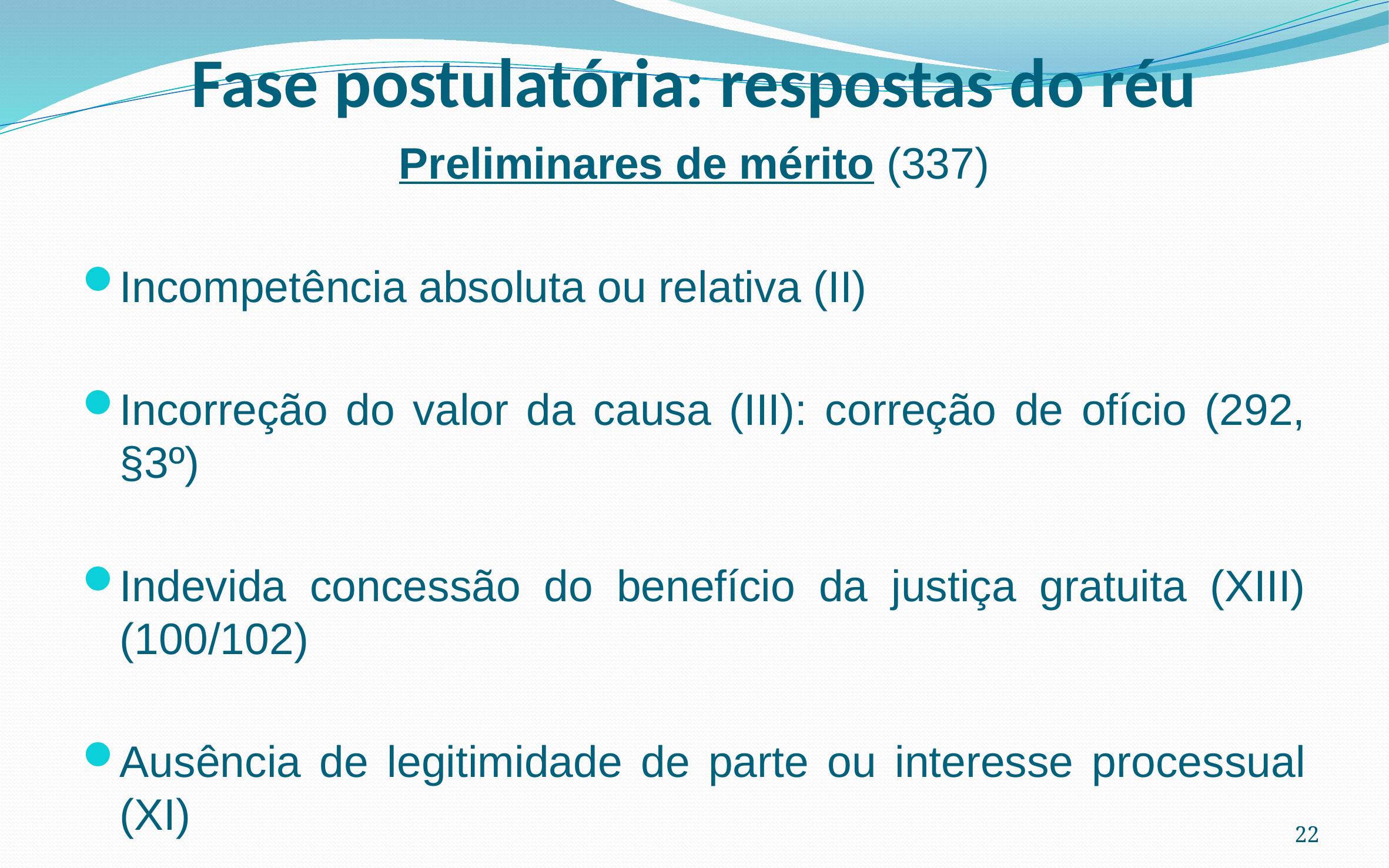

# Fase postulatória: respostas do réu
Preliminares de mérito (337)

Incompetência absoluta ou relativa (II)

Incorreção do valor da causa (III): correção de ofício (292, §3º)

Indevida concessão do benefício da justiça gratuita (XIII) (100/102)

Ausência de legitimidade de parte ou interesse processual (XI)

22